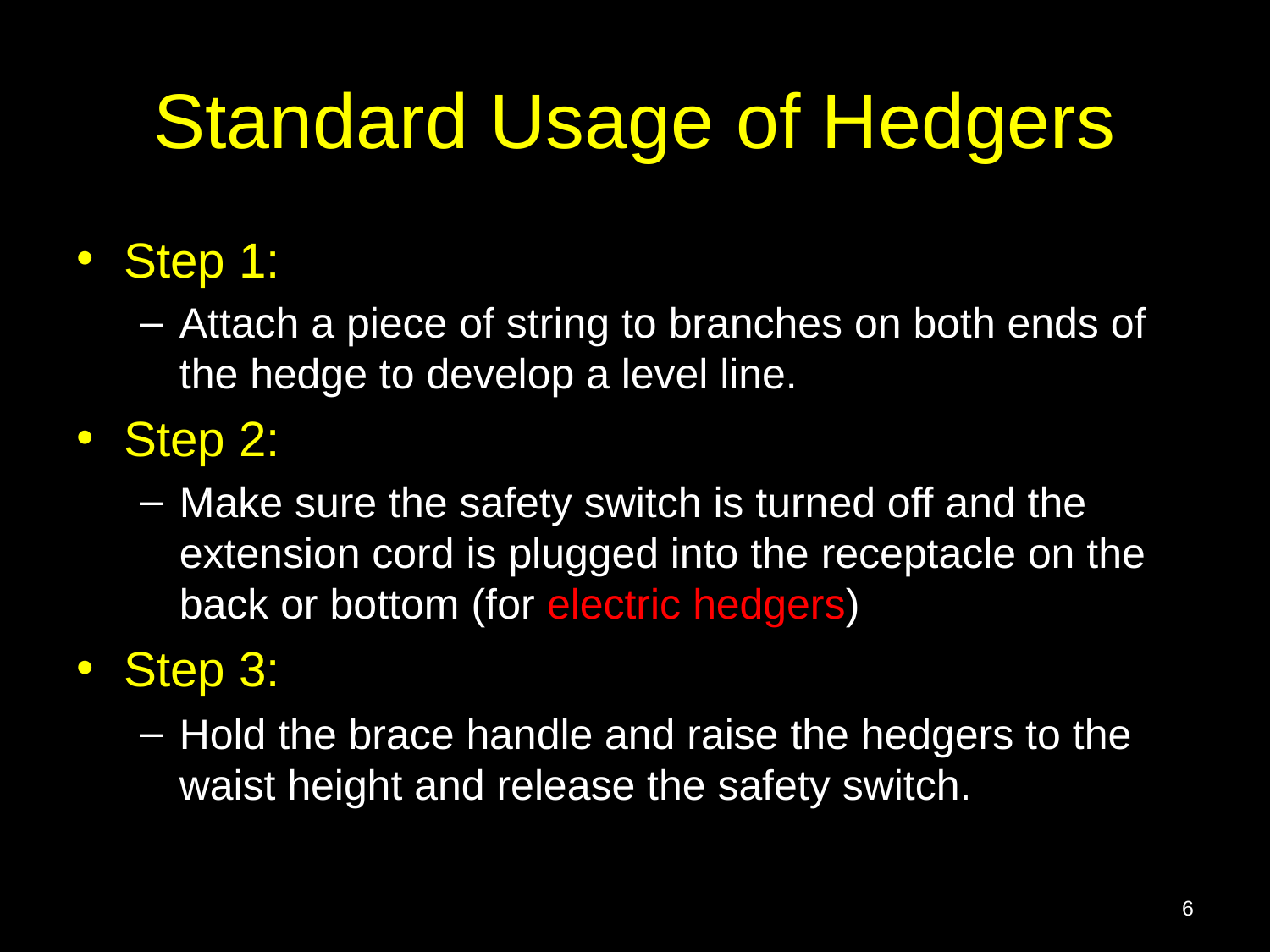

# Standard Usage of Hedgers
Step 1:
Attach a piece of string to branches on both ends of the hedge to develop a level line.
Step 2:
Make sure the safety switch is turned off and the extension cord is plugged into the receptacle on the back or bottom (for electric hedgers)
Step 3:
Hold the brace handle and raise the hedgers to the waist height and release the safety switch.
6